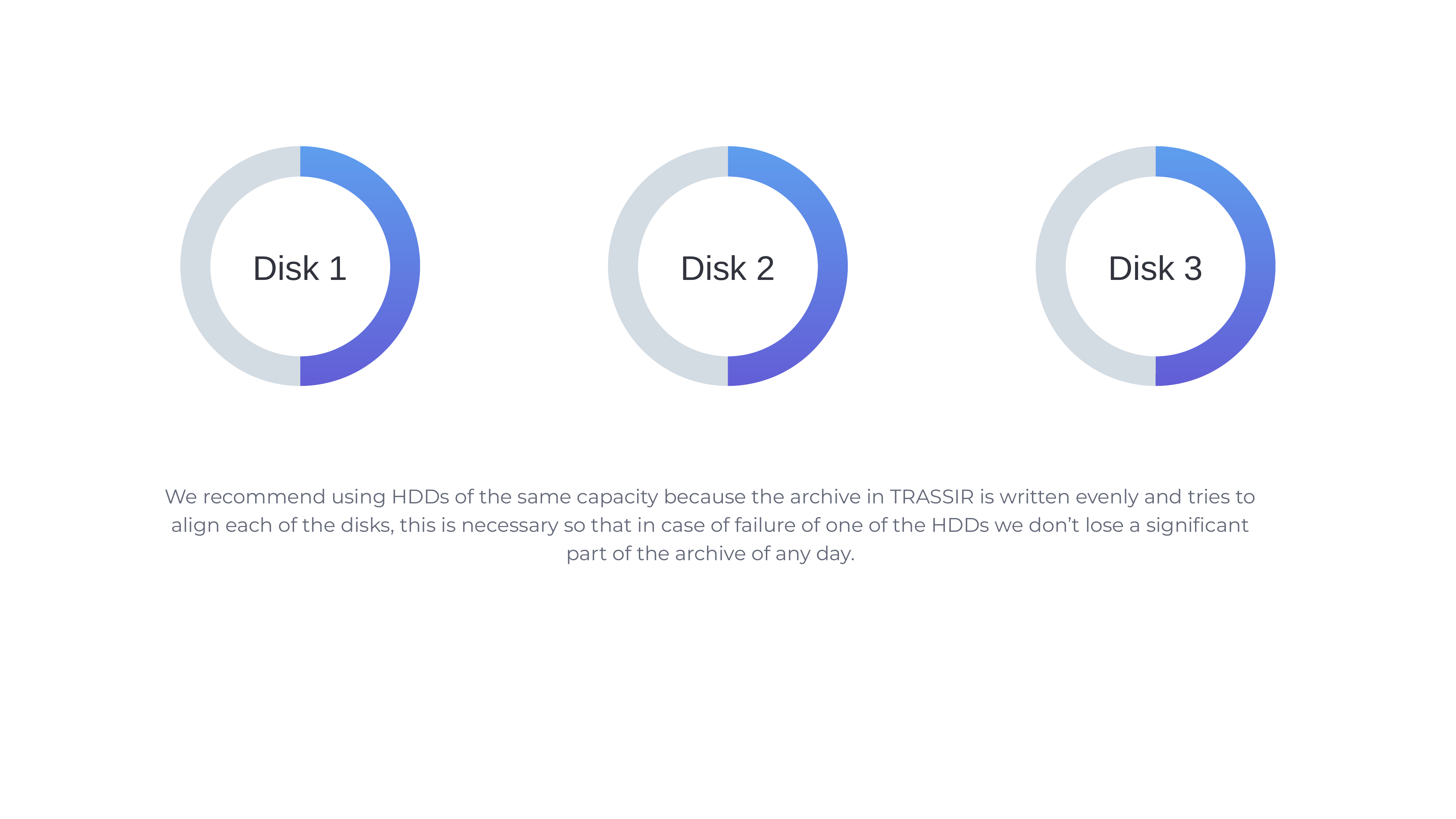

### Chart

| Category | Category |
|---|---|
| April | 50.0 |
| May | 50.0 |

### Chart

| Category | Category |
|---|---|
| April | 50.0 |
| May | 50.0 |

### Chart

| Category | Category |
|---|---|
| April | 50.0 |
| May | 50.0 |

Disk 1
Disk 2
Disk 3
We recommend using HDDs of the same capacity because the archive in TRASSIR is written evenly and tries to align each of the disks, this is necessary so that in case of failure of one of the HDDs we don’t lose a significant part of the archive of any day.
More Information
Moe Information